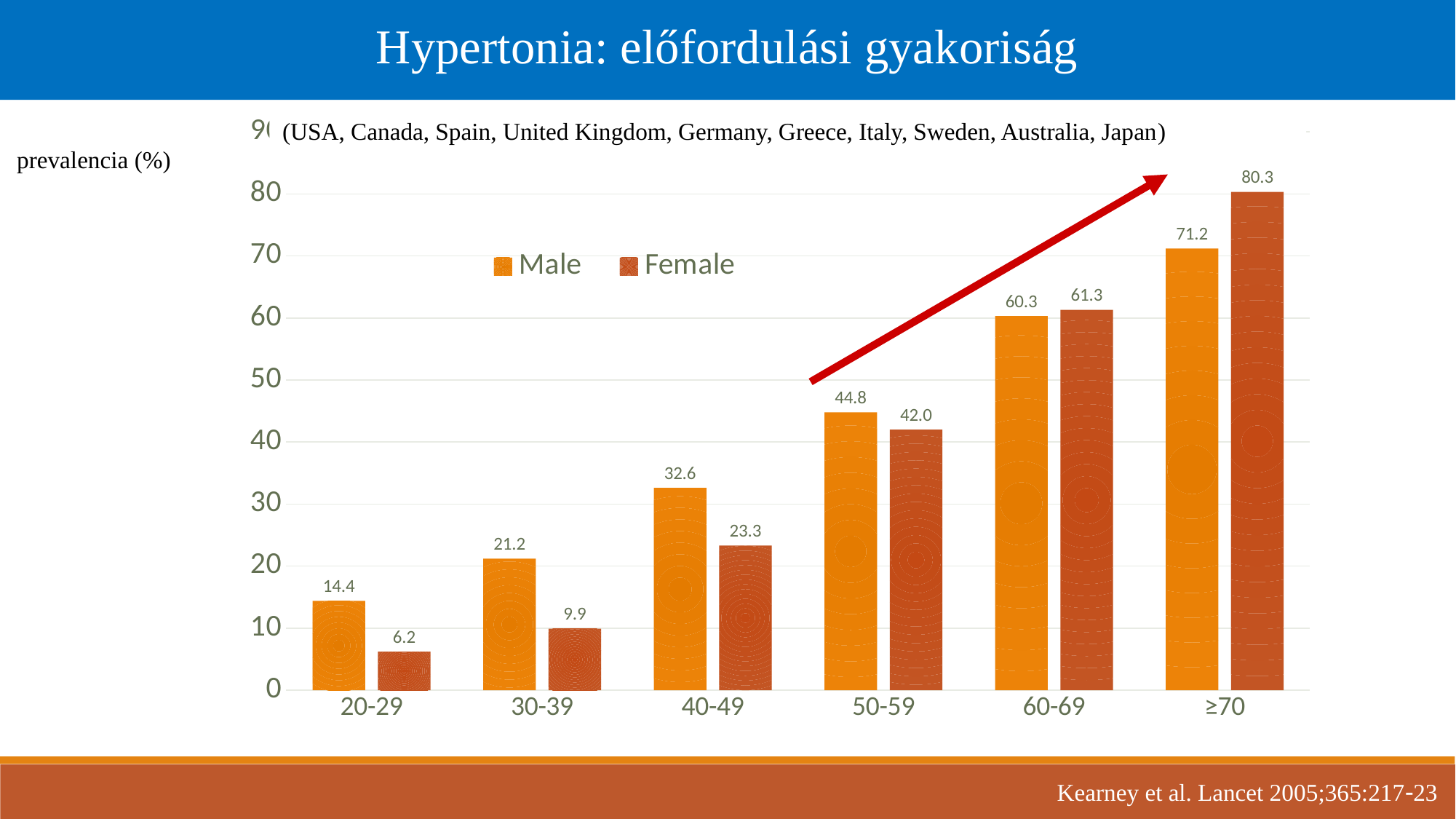

Hypertonia: előfordulási gyakoriság

### Chart

| Category | Male | Female |
|---|---|---|
| 20-29 | 14.4 | 6.2 |
| 30-39 | 21.2 | 9.9 |
| 40-49 | 32.6 | 23.3 |
| 50-59 | 44.8 | 42.0 |
| 60-69 | 60.3 | 61.3 |
| ≥70 | 71.2 | 80.3 |
(USA, Canada, Spain, United Kingdom, Germany, Greece, Italy, Sweden, Australia, Japan)
prevalencia (%)

Kearney et al. Lancet 2005;365:217−23